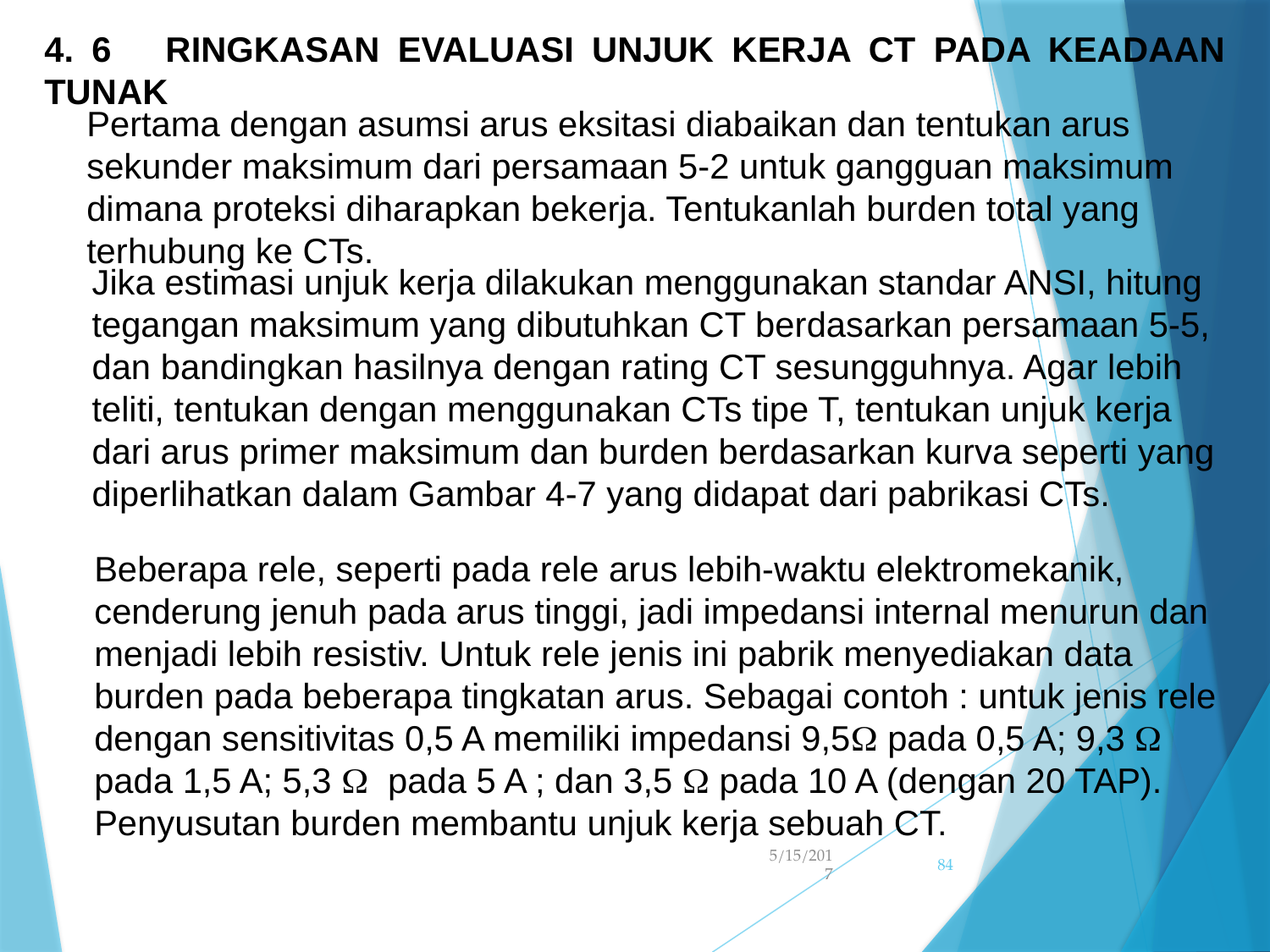

4. 6   RINGKASAN EVALUASI UNJUK KERJA CT PADA KEADAAN TUNAK
Pertama dengan asumsi arus eksitasi diabaikan dan tentukan arus sekunder maksimum dari persamaan 5-2 untuk gangguan maksimum dimana proteksi diharapkan bekerja. Tentukanlah burden total yang terhubung ke CTs.
Jika estimasi unjuk kerja dilakukan menggunakan standar ANSI, hitung tegangan maksimum yang dibutuhkan CT berdasarkan persamaan 5-5, dan bandingkan hasilnya dengan rating CT sesungguhnya. Agar lebih teliti, tentukan dengan menggunakan CTs tipe T, tentukan unjuk kerja dari arus primer maksimum dan burden berdasarkan kurva seperti yang diperlihatkan dalam Gambar 4-7 yang didapat dari pabrikasi CTs.
Beberapa rele, seperti pada rele arus lebih-waktu elektromekanik, cenderung jenuh pada arus tinggi, jadi impedansi internal menurun dan menjadi lebih resistiv. Untuk rele jenis ini pabrik menyediakan data burden pada beberapa tingkatan arus. Sebagai contoh : untuk jenis rele dengan sensitivitas 0,5 A memiliki impedansi 9,5Ω pada 0,5 A; 9,3 Ω pada 1,5 A; 5,3 Ω  pada 5 A ; dan 3,5 Ω pada 10 A (dengan 20 TAP). Penyusutan burden membantu unjuk kerja sebuah CT.
5/15/2017
84